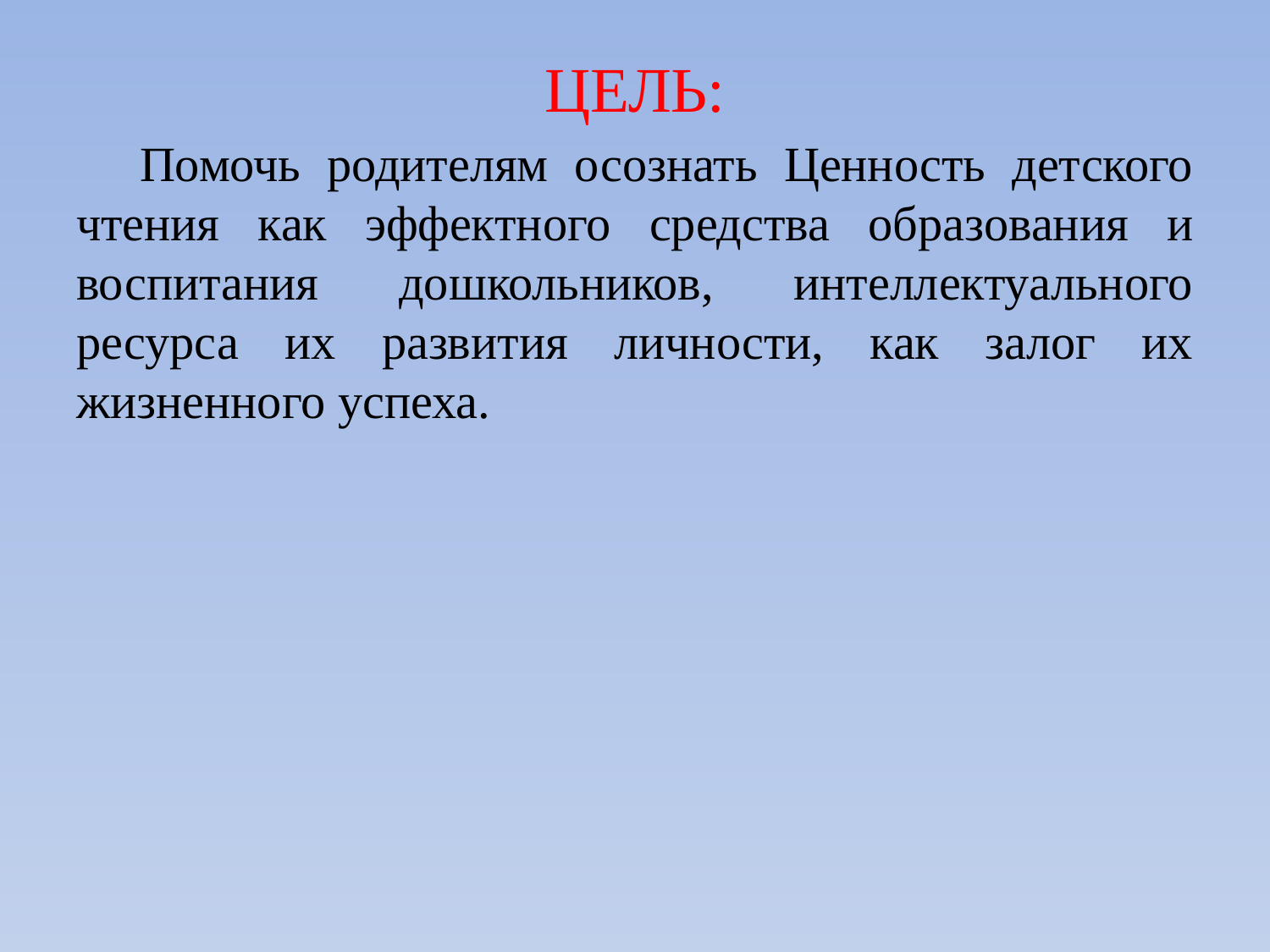

# ЦЕЛЬ:
Помочь родителям осознать Ценность детского чтения как эффектного средства образования и воспитания дошкольников, интеллектуального ресурса их развития личности, как залог их жизненного успеха.